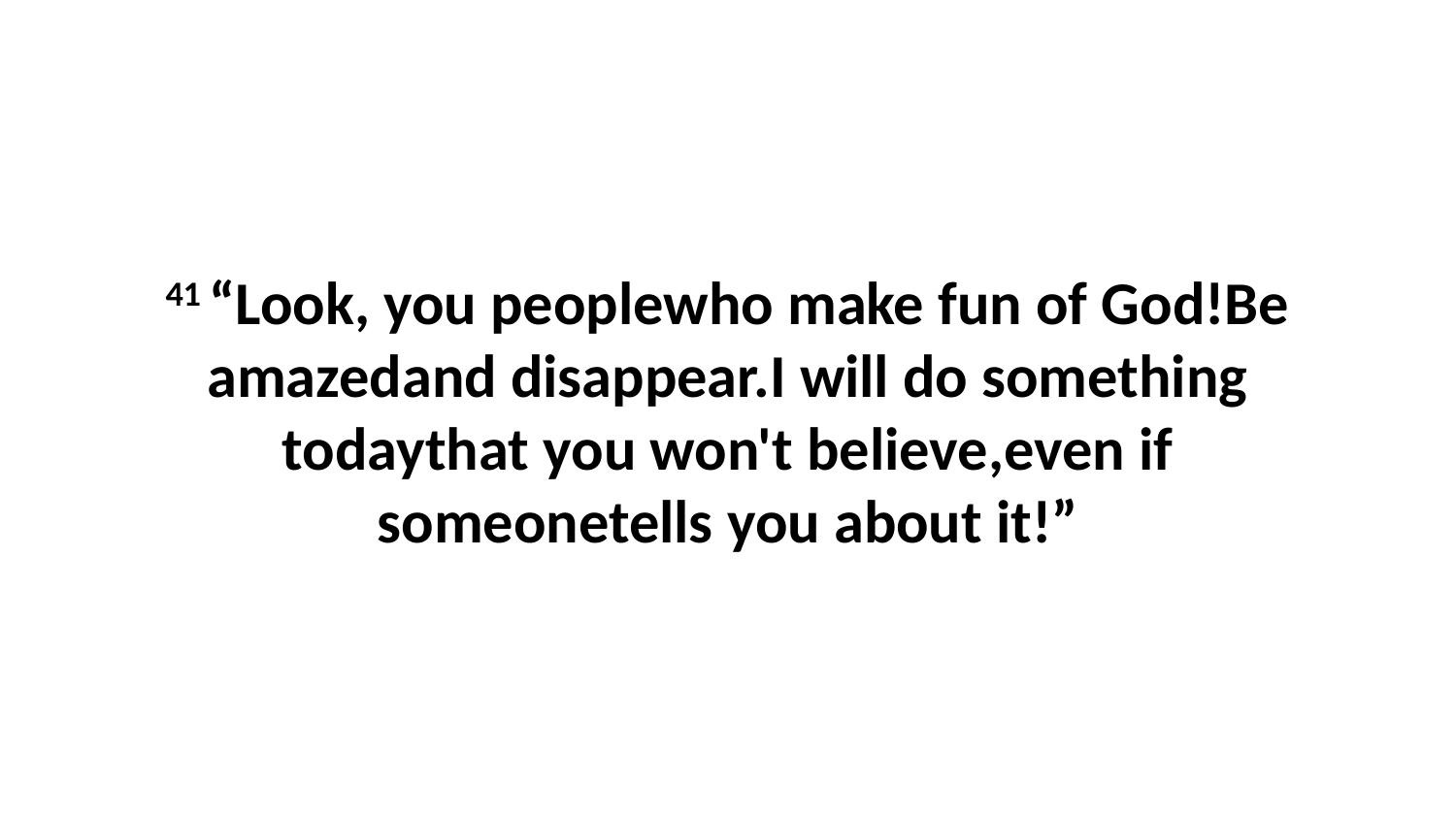

41 “Look, you peoplewho make fun of God!Be amazedand disappear.I will do something todaythat you won't believe,even if someonetells you about it!”